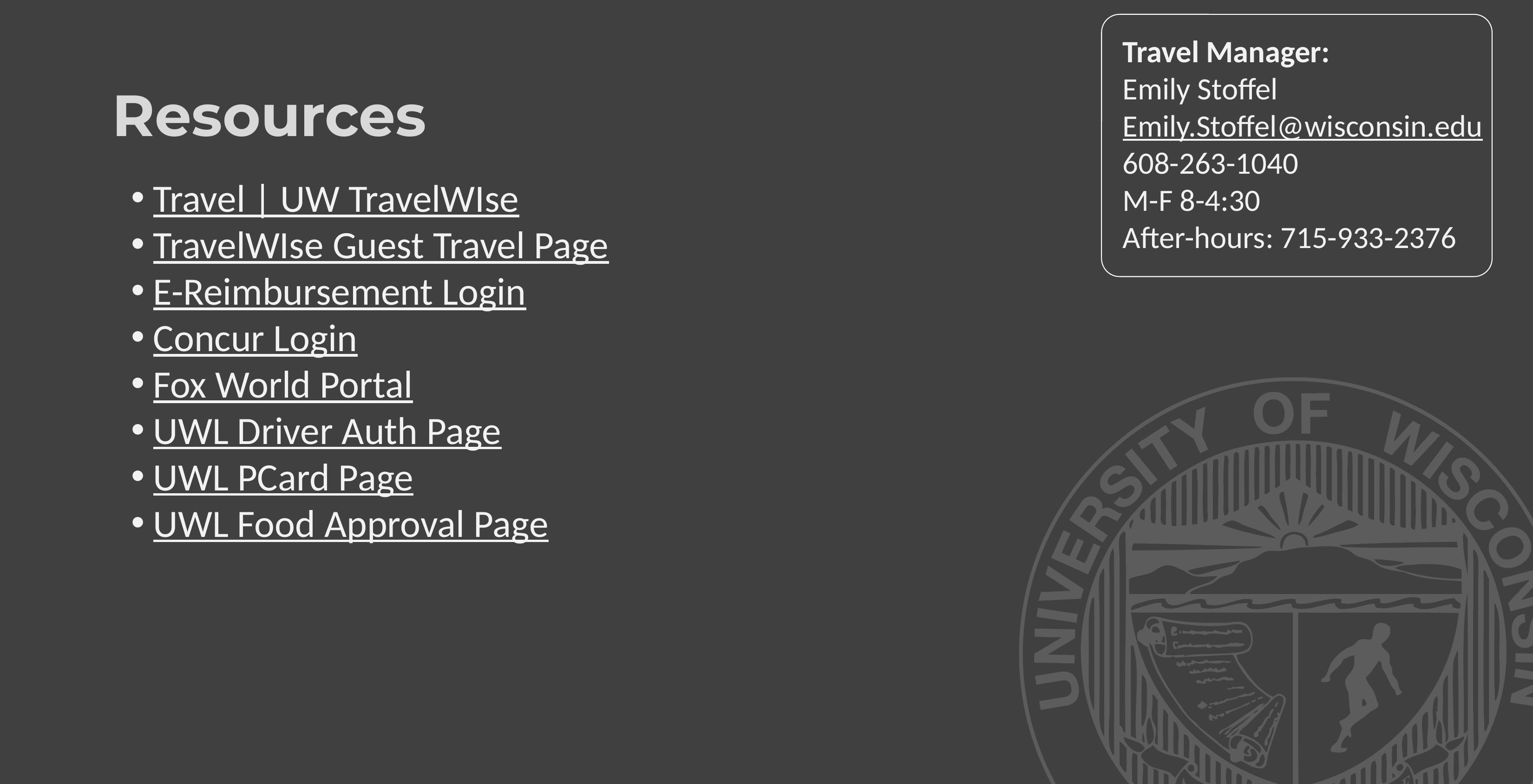

Travel Manager:
Emily Stoffel
Emily.Stoffel@wisconsin.edu
608-263-1040
M-F 8-4:30
After-hours: 715-933-2376
# Resources
Travel | UW TravelWIse
TravelWIse Guest Travel Page
E-Reimbursement Login
Concur Login
Fox World Portal
UWL Driver Auth Page
UWL PCard Page
UWL Food Approval Page